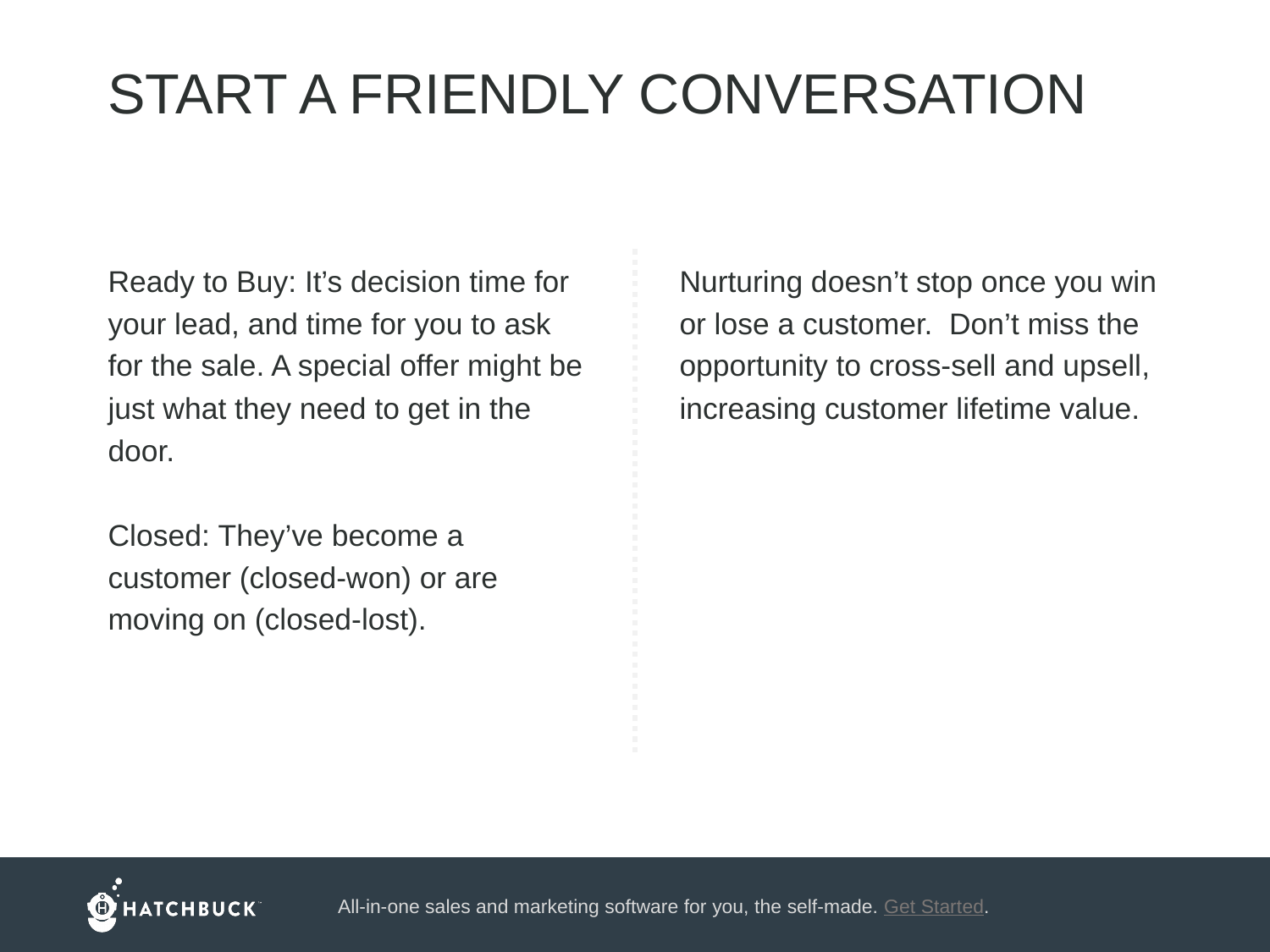

START A FRIENDLY CONVERSATION
Nurturing doesn’t stop once you win or lose a customer.  Don’t miss the opportunity to cross-sell and upsell, increasing customer lifetime value.
Ready to Buy: It’s decision time for your lead, and time for you to ask for the sale. A special offer might be just what they need to get in the door.

Closed: They’ve become a customer (closed-won) or are moving on (closed-lost).